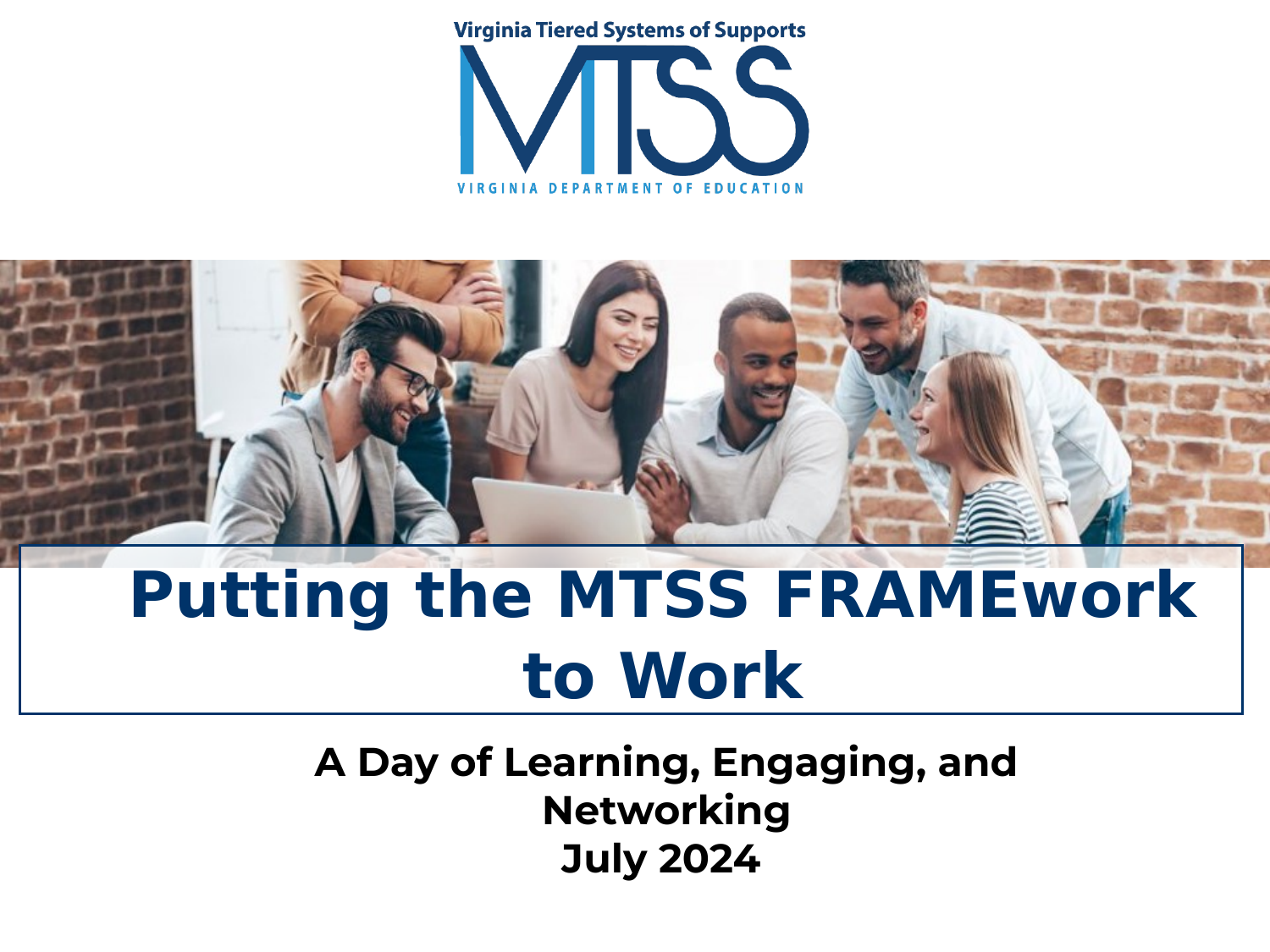

# Putting the MTSS FRAMEwork to Work
A Day of Learning, Engaging, and Networking
July 2024